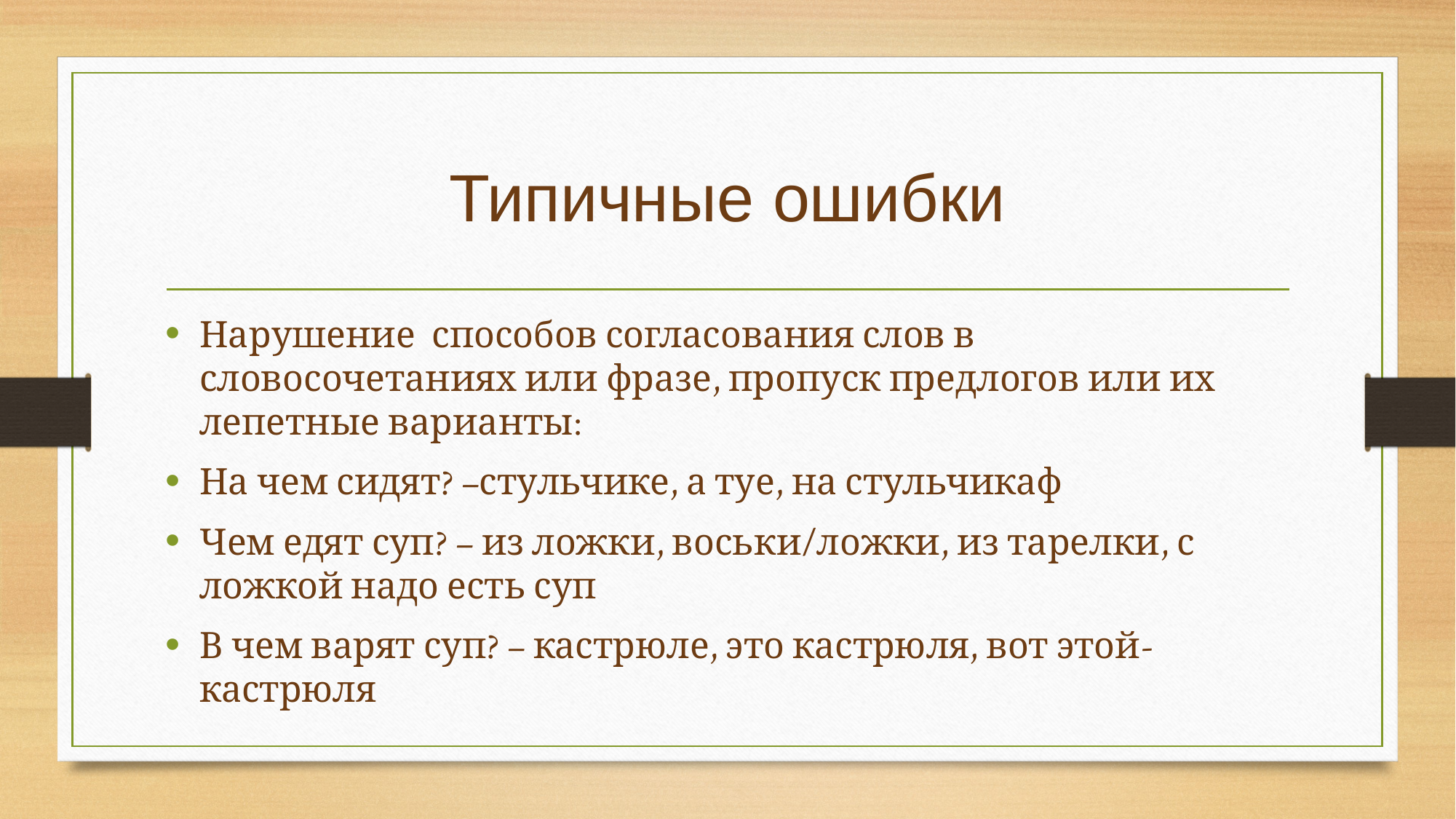

# Типичные ошибки
Нарушение  способов согласования слов в словосочетаниях или фразе, пропуск предлогов или их лепетные варианты:
На чем сидят? –стульчике, а туе, на стульчикаф
Чем едят суп? – из ложки, воськи/ложки, из тарелки, с ложкой надо есть суп
В чем варят суп? – кастрюле, это кастрюля, вот этой-кастрюля